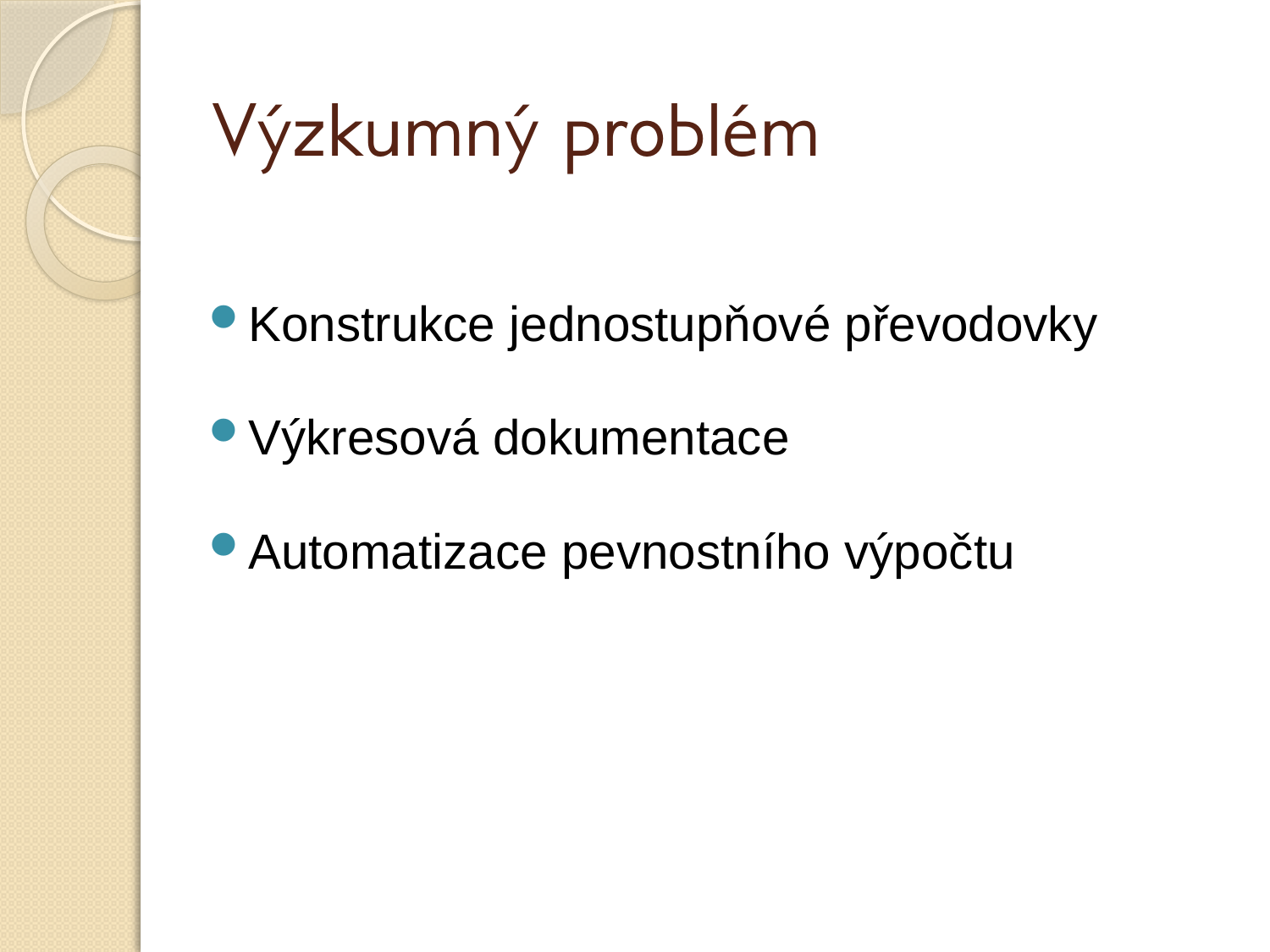

# Výzkumný problém
Konstrukce jednostupňové převodovky

Výkresová dokumentace

Automatizace pevnostního výpočtu